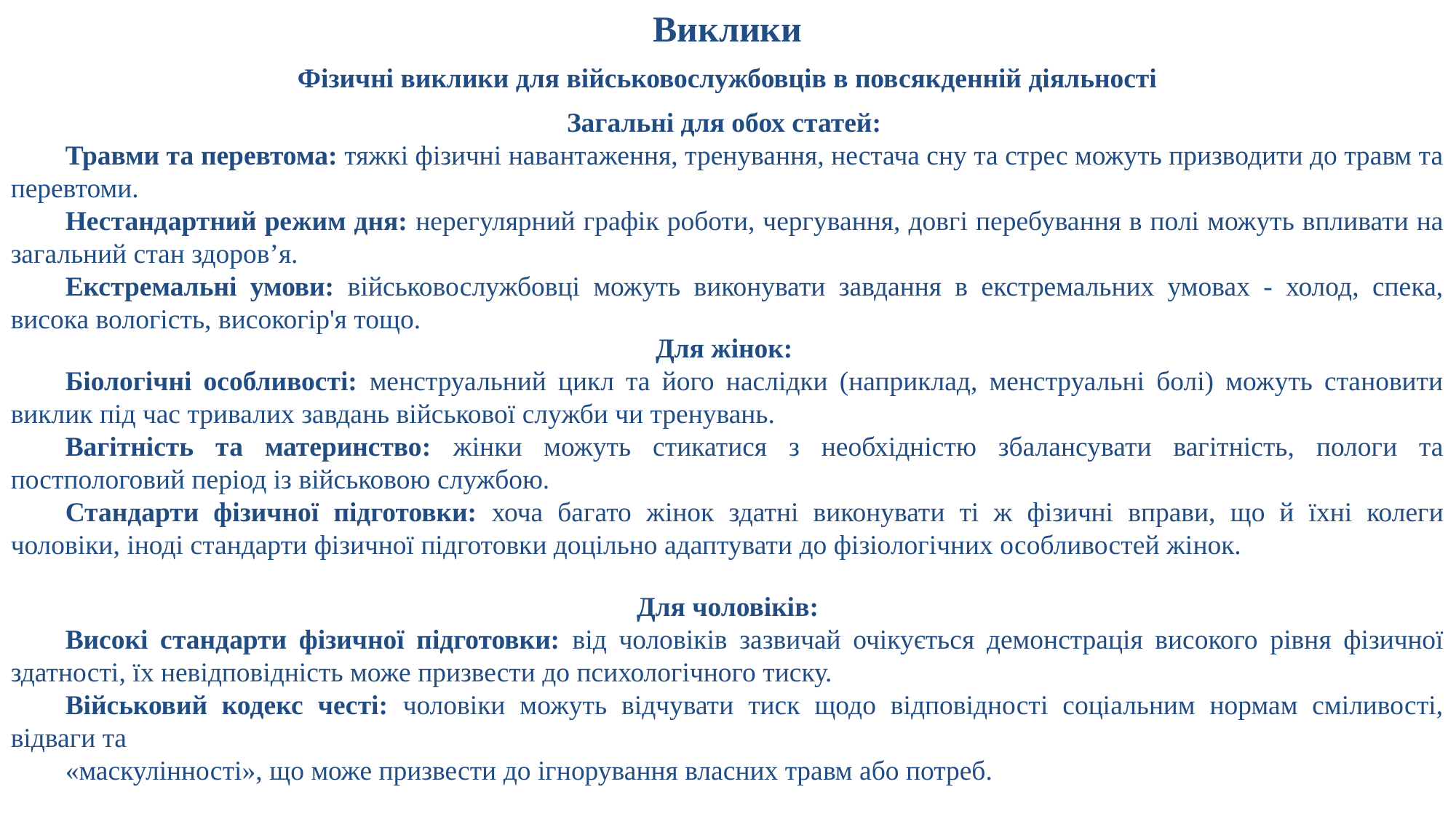

Виклики
Фізичні виклики для військовослужбовців в повсякденній діяльності
Загальні для обох статей:
Травми та перевтома: тяжкі фізичні навантаження, тренування, нестача сну та стрес можуть призводити до травм та перевтоми.
Нестандартний режим дня: нерегулярний графік роботи, чергування, довгі перебування в полі можуть впливати на загальний стан здоров’я.
Екстремальні умови: військовослужбовці можуть виконувати завдання в екстремальних умовах - холод, спека, висока вологість, високогір'я тощо.
Для жінок:
Біологічні особливості: менструальний цикл та його наслідки (наприклад, менструальні болі) можуть становити виклик під час тривалих завдань військової служби чи тренувань.
Вагітність та материнство: жінки можуть стикатися з необхідністю збалансувати вагітність, пологи та постпологовий період із військовою службою.
Стандарти фізичної підготовки: хоча багато жінок здатні виконувати ті ж фізичні вправи, що й їхні колеги чоловіки, іноді стандарти фізичної підготовки доцільно адаптувати до фізіологічних особливостей жінок.
Для чоловіків:
Високі стандарти фізичної підготовки: від чоловіків зазвичай очікується демонстрація високого рівня фізичної здатності, їх невідповідність може призвести до психологічного тиску.
Військовий кодекс честі: чоловіки можуть відчувати тиск щодо відповідності соціальним нормам сміливості, відваги та
«маскулінності», що може призвести до ігнорування власних травм або потреб.